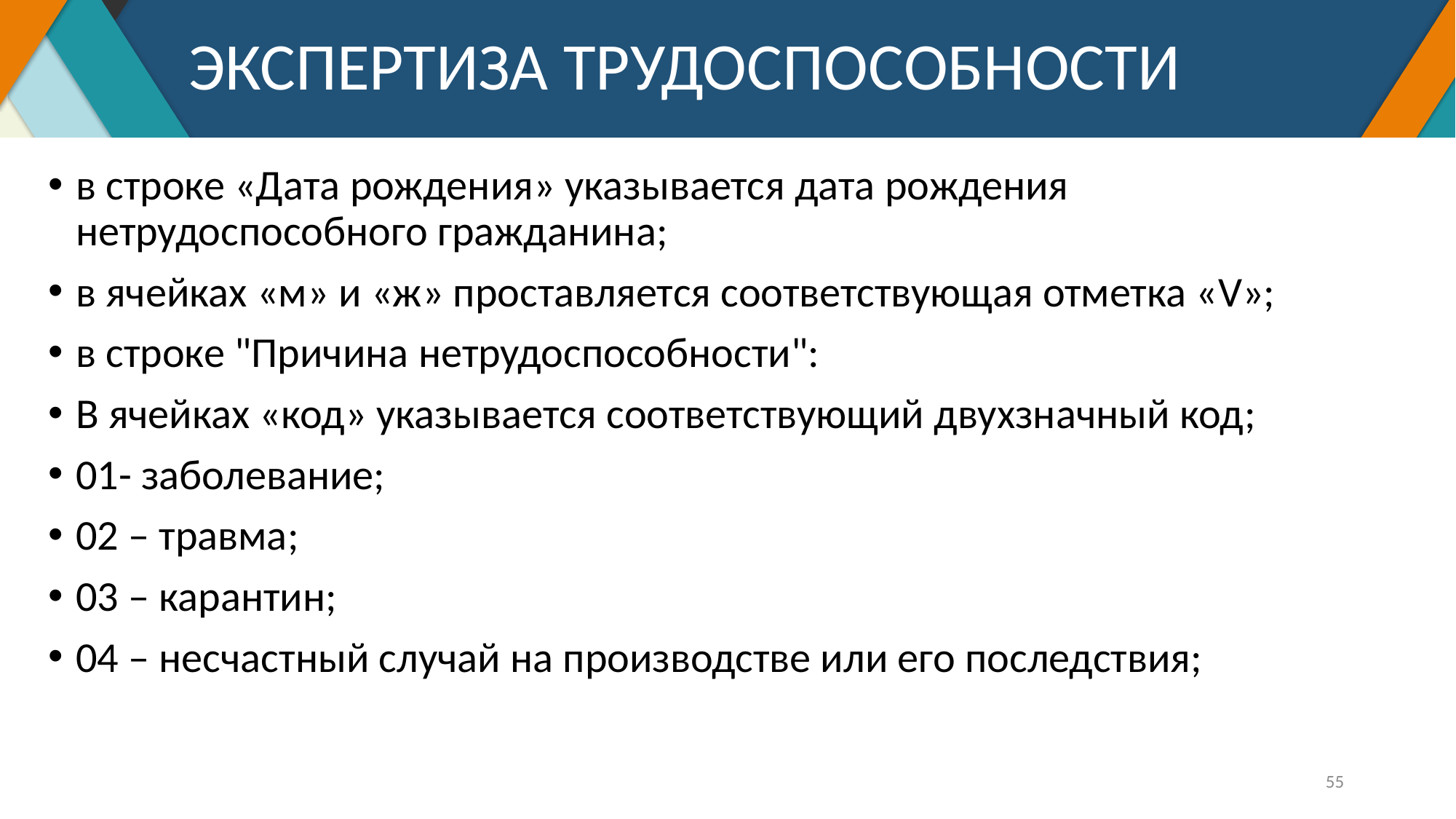

# ЭКСПЕРТИЗА ТРУДОСПОСОБНОСТИ
в строке «Дата рождения» указывается дата рождения нетрудоспособного гражданина;
в ячейках «м» и «ж» проставляется соответствующая отметка «V»;
в строке "Причина нетрудоспособности":
В ячейках «код» указывается соответствующий двухзначный код;
01- заболевание;
02 – травма;
03 – карантин;
04 – несчастный случай на производстве или его последствия;
55